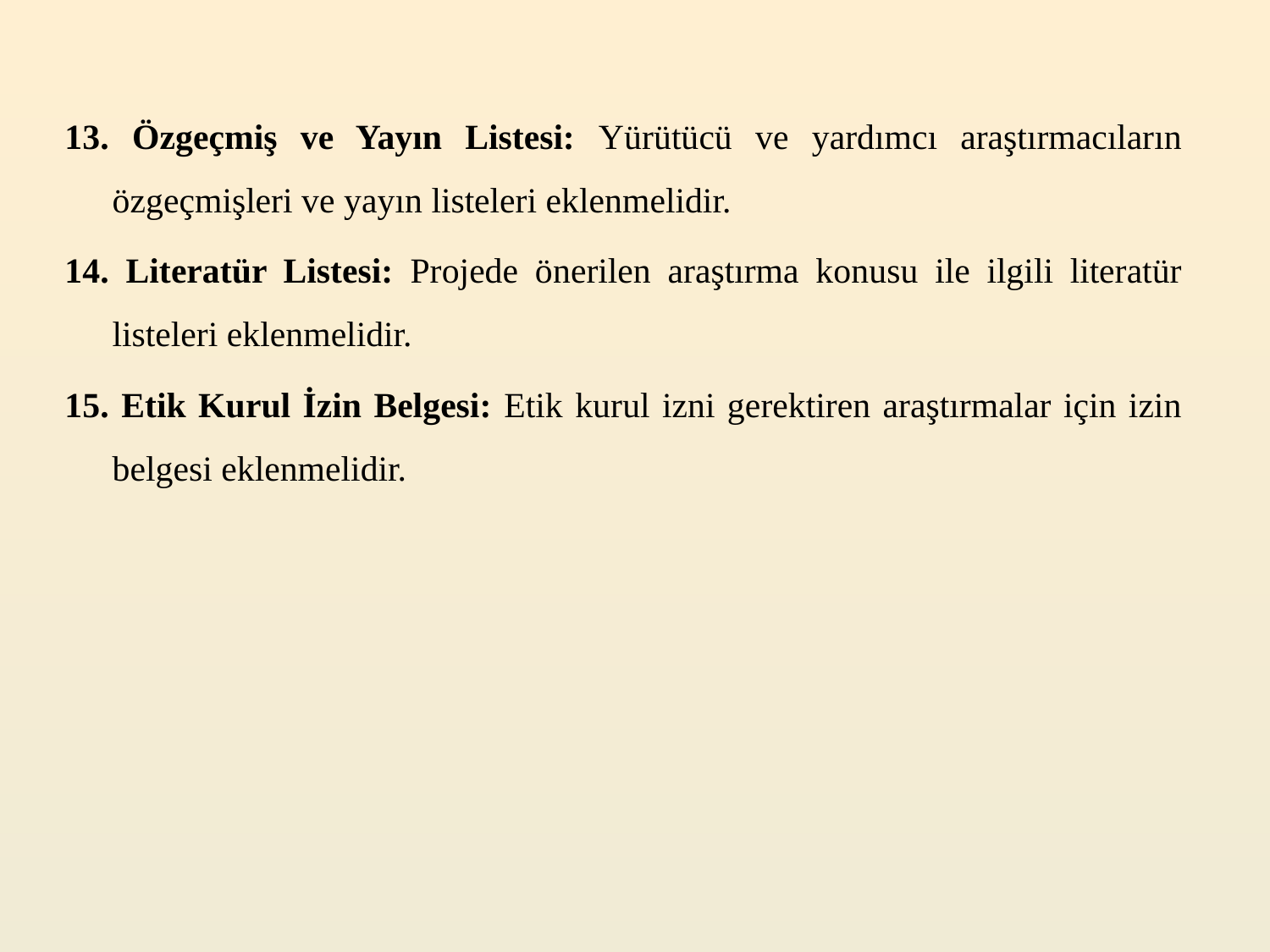

13. Özgeçmiş ve Yayın Listesi: Yürütücü ve yardımcı araştırmacıların özgeçmişleri ve yayın listeleri eklenmelidir.
14. Literatür Listesi: Projede önerilen araştırma konusu ile ilgili literatür listeleri eklenmelidir.
15. Etik Kurul İzin Belgesi: Etik kurul izni gerektiren araştırmalar için izin belgesi eklenmelidir.